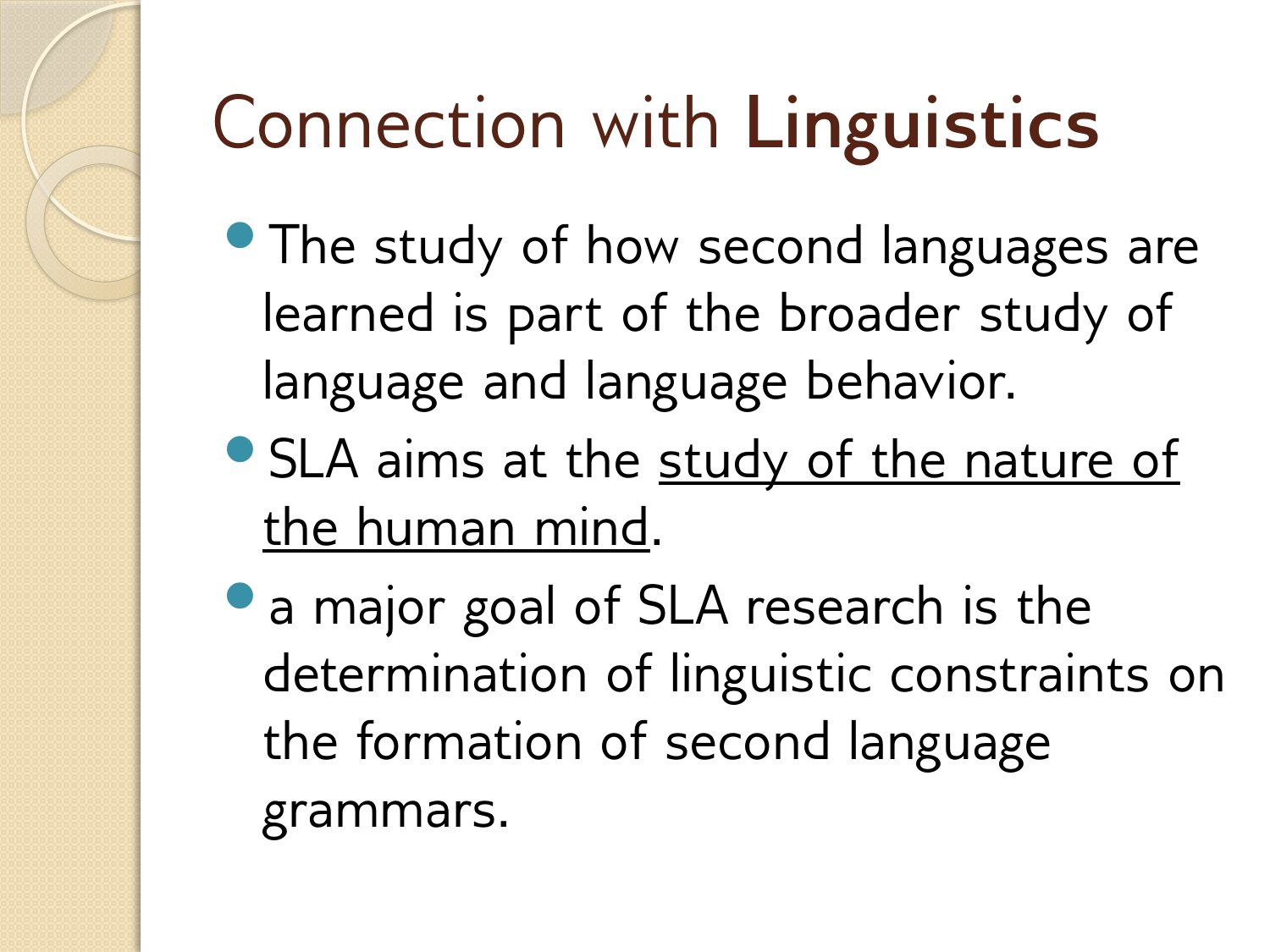

# Connection with Linguistics
The study of how second languages are learned is part of the broader study of language and language behavior.
SLA aims at the study of the nature of the human mind.
a major goal of SLA research is the determination of linguistic constraints on the formation of second language grammars.